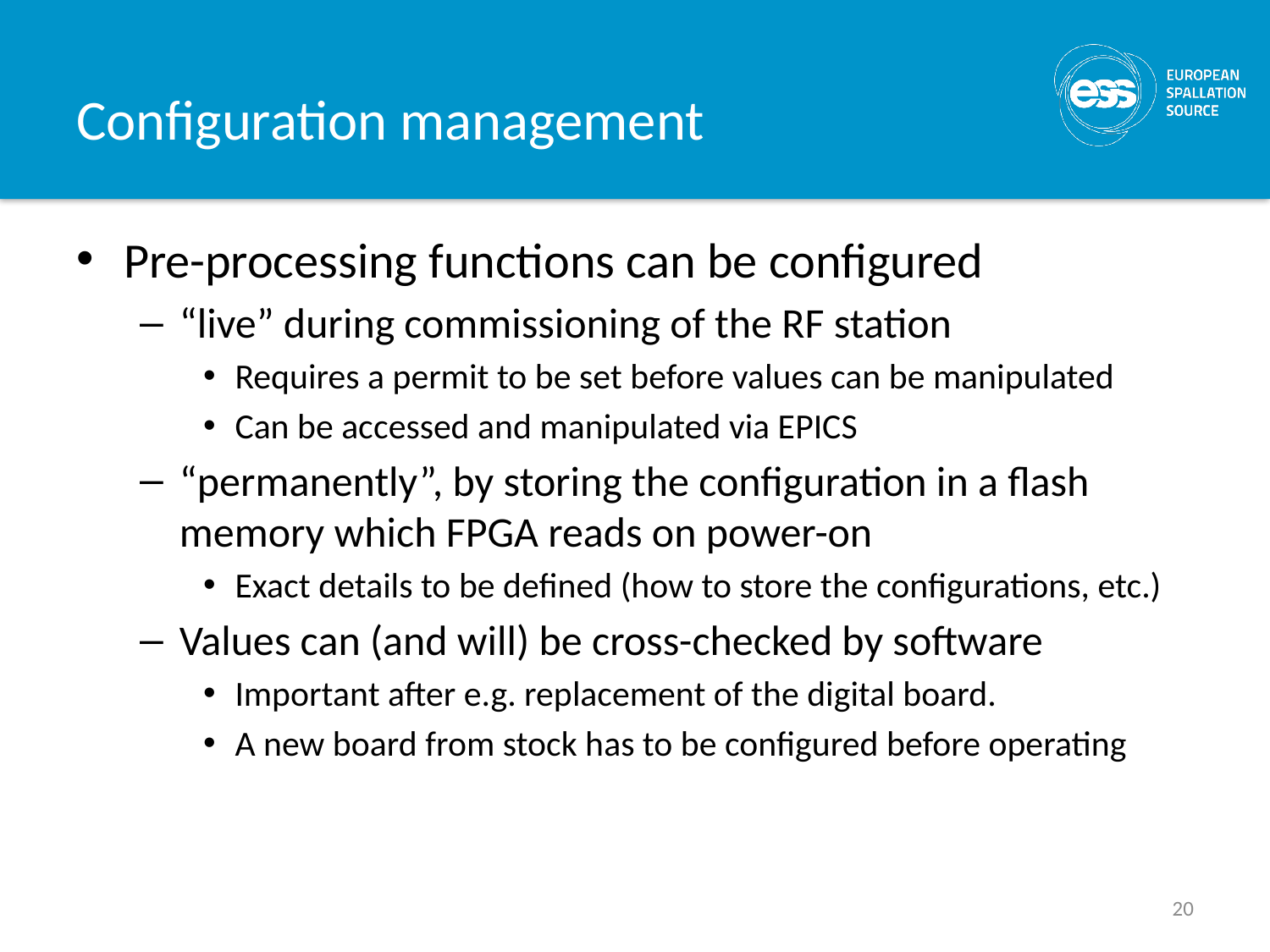

# Configuration management
Pre-processing functions can be configured
“live” during commissioning of the RF station
Requires a permit to be set before values can be manipulated
Can be accessed and manipulated via EPICS
“permanently”, by storing the configuration in a flash memory which FPGA reads on power-on
Exact details to be defined (how to store the configurations, etc.)
Values can (and will) be cross-checked by software
Important after e.g. replacement of the digital board.
A new board from stock has to be configured before operating
20